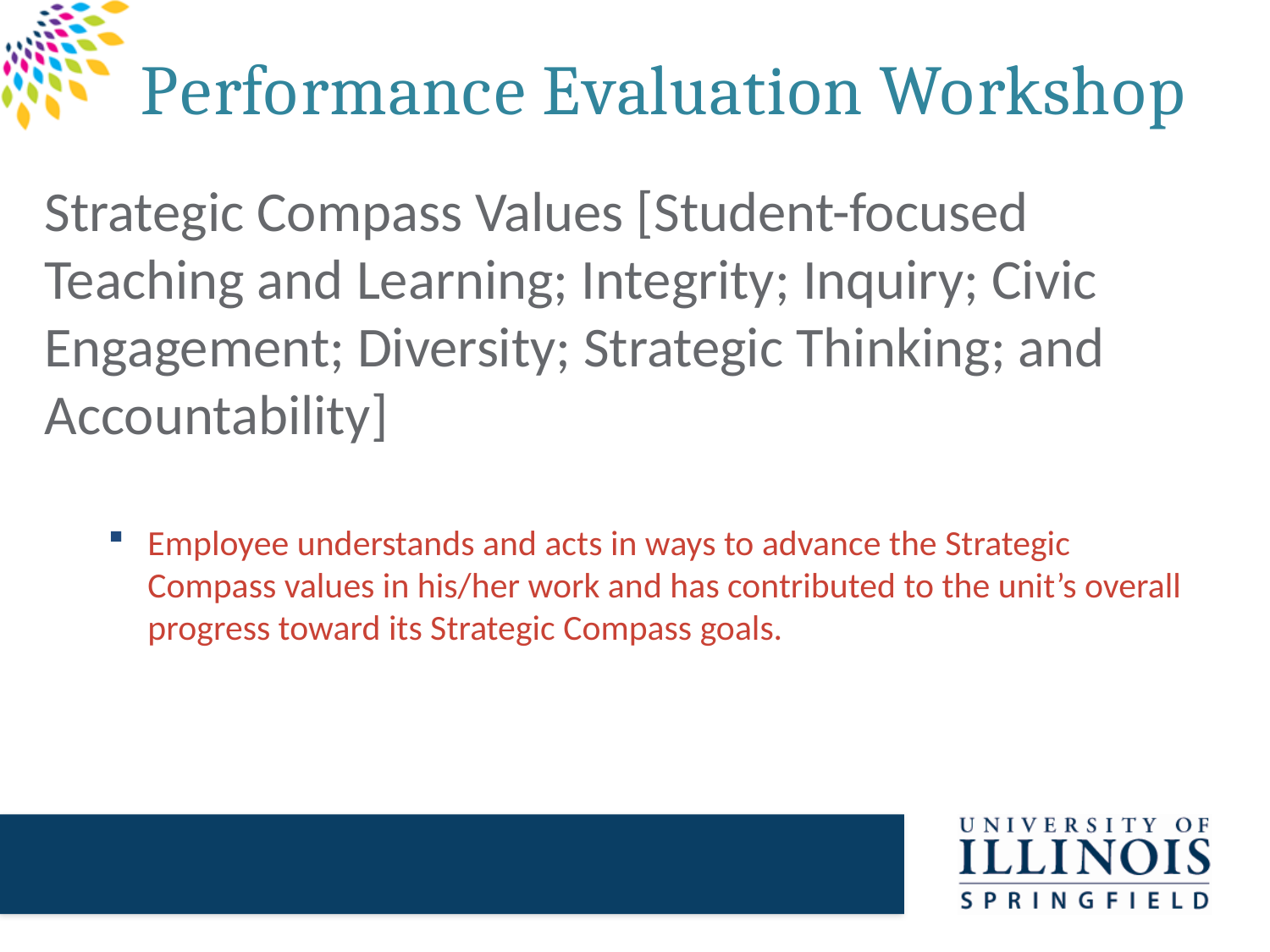

# Performance Evaluation Workshop
Strategic Compass Values [Student-focused Teaching and Learning; Integrity; Inquiry; Civic Engagement; Diversity; Strategic Thinking; and Accountability]

Employee understands and acts in ways to advance the Strategic Compass values in his/her work and has contributed to the unit’s overall progress toward its Strategic Compass goals.